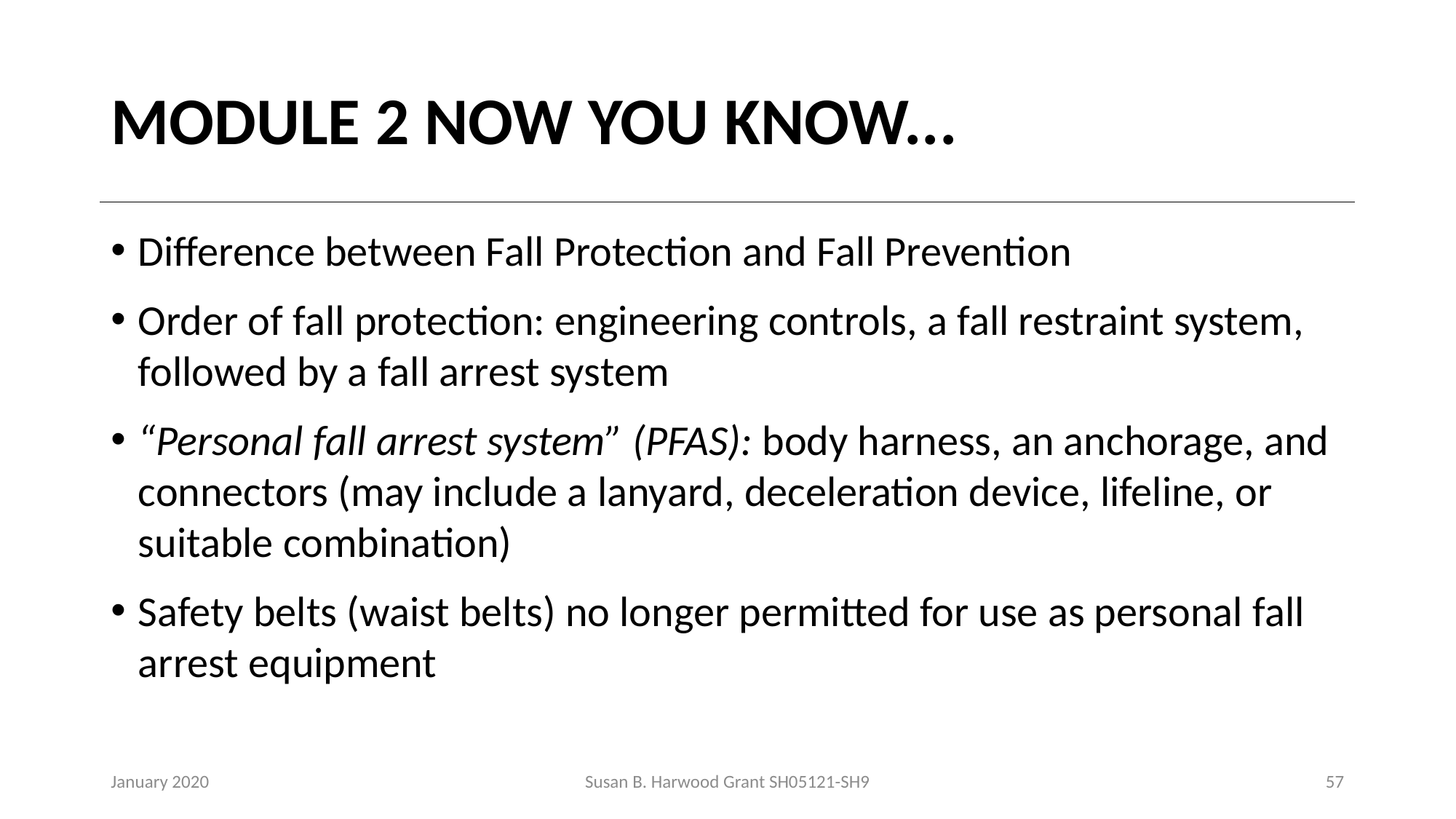

# MODULE 2 NOW YOU KNOW...
Difference between Fall Protection and Fall Prevention
Order of fall protection: engineering controls, a fall restraint system, followed by a fall arrest system
“Personal fall arrest system” (PFAS): body harness, an anchorage, and connectors (may include a lanyard, deceleration device, lifeline, or suitable combination)
Safety belts (waist belts) no longer permitted for use as personal fall arrest equipment

January 2020
Susan B. Harwood Grant SH05121-SH9
57